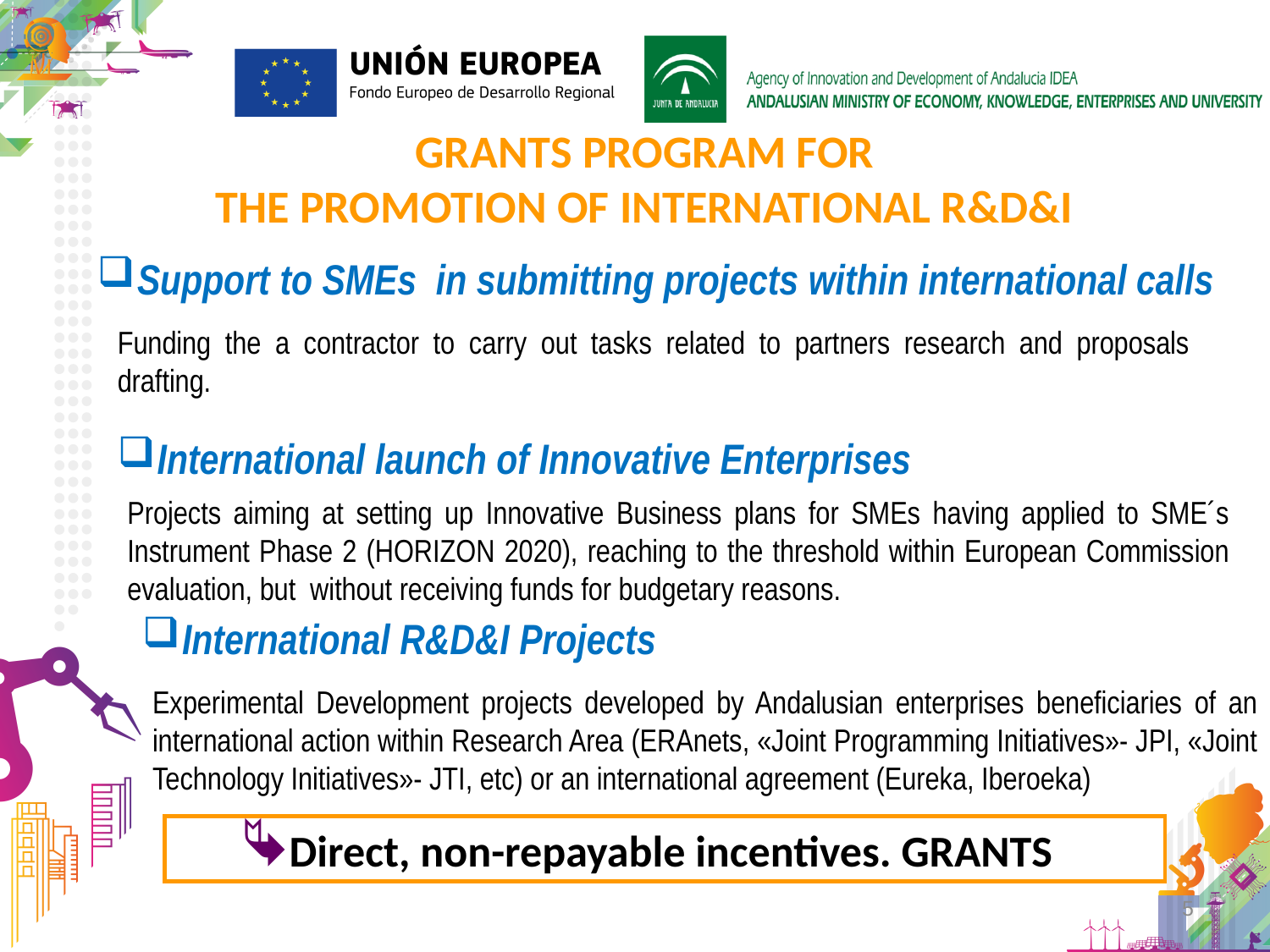

GRANTS PROGRAM FOR
THE PROMOTION OF INTERNATIONAL R&D&I
Support to SMEs  in submitting projects within international calls
Funding the a contractor to carry out tasks related to partners research and proposals drafting.
International launch of Innovative Enterprises
Projects aiming at setting up Innovative Business plans for SMEs having applied to SME´s Instrument Phase 2 (HORIZON 2020), reaching to the threshold within European Commission evaluation, but  without receiving funds for budgetary reasons.
International R&D&I Projects
Experimental Development projects developed by Andalusian enterprises beneficiaries of an international action within Research Area (ERAnets, «Joint Programming Initiatives»- JPI, «Joint Technology Initiatives»- JTI, etc) or an international agreement (Eureka, Iberoeka)
Direct, non-repayable incentives. GRANTS
5